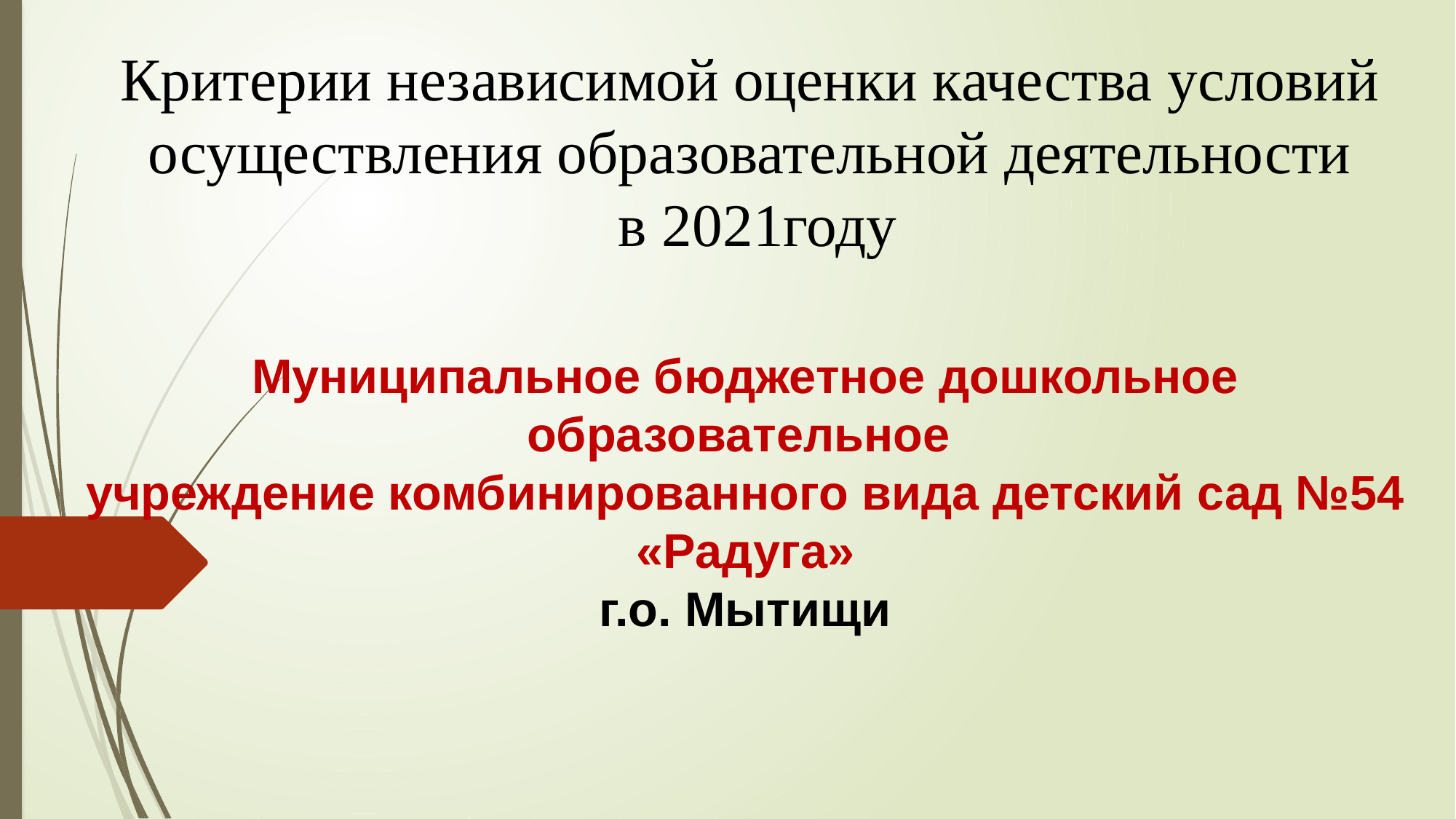

Критерии независимой оценки качества условий осуществления образовательной деятельности
 в 2021году
Муниципальное бюджетное дошкольное образовательное
учреждение комбинированного вида детский сад №54 «Радуга»
г.о. Мытищи